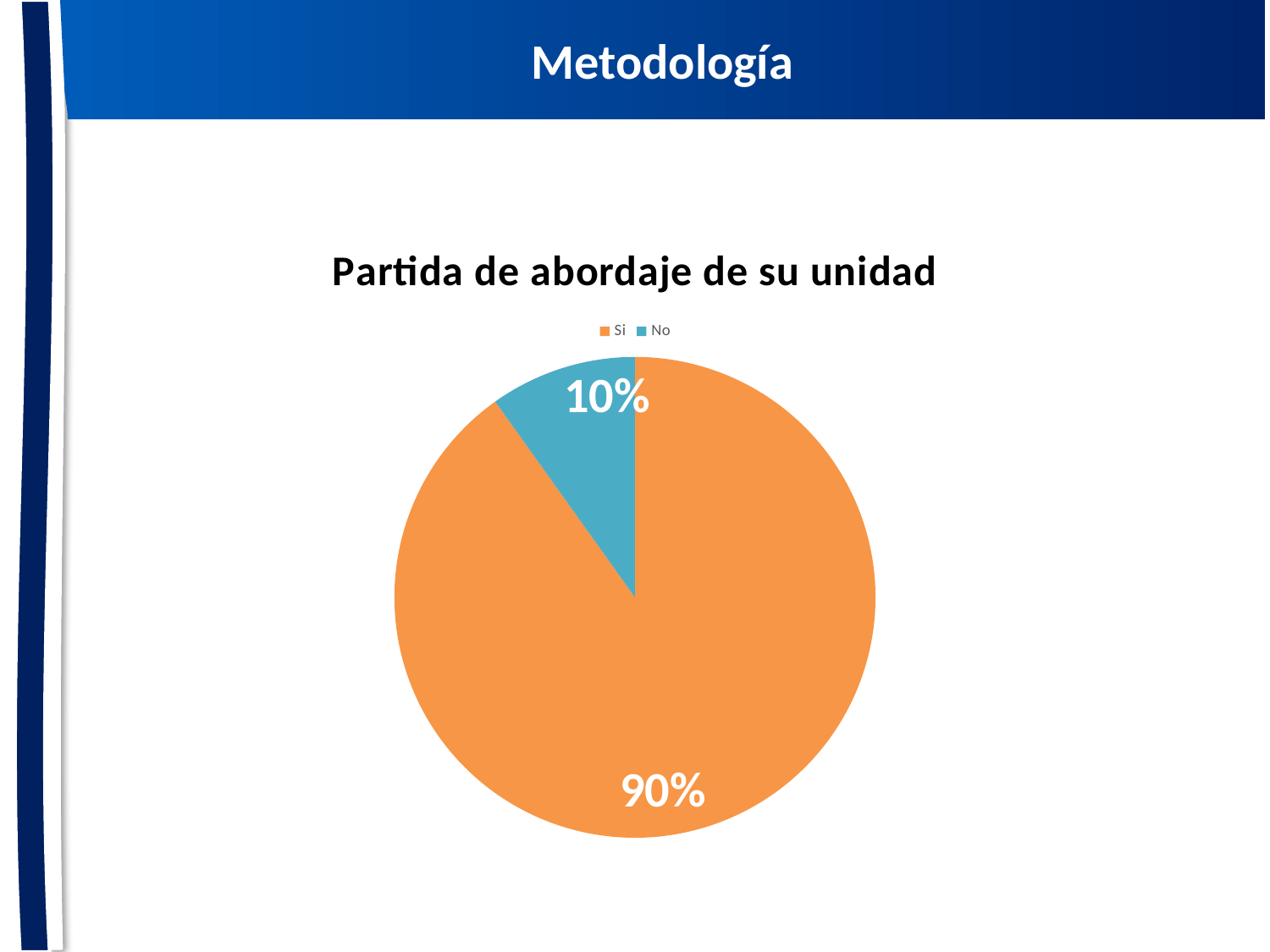

Metodología
MARCO JURÍDICO

### Chart: Partida de abordaje de su unidad

| Category |  |
|---|---|
| Si | 256.0 |
| No | 28.0 |